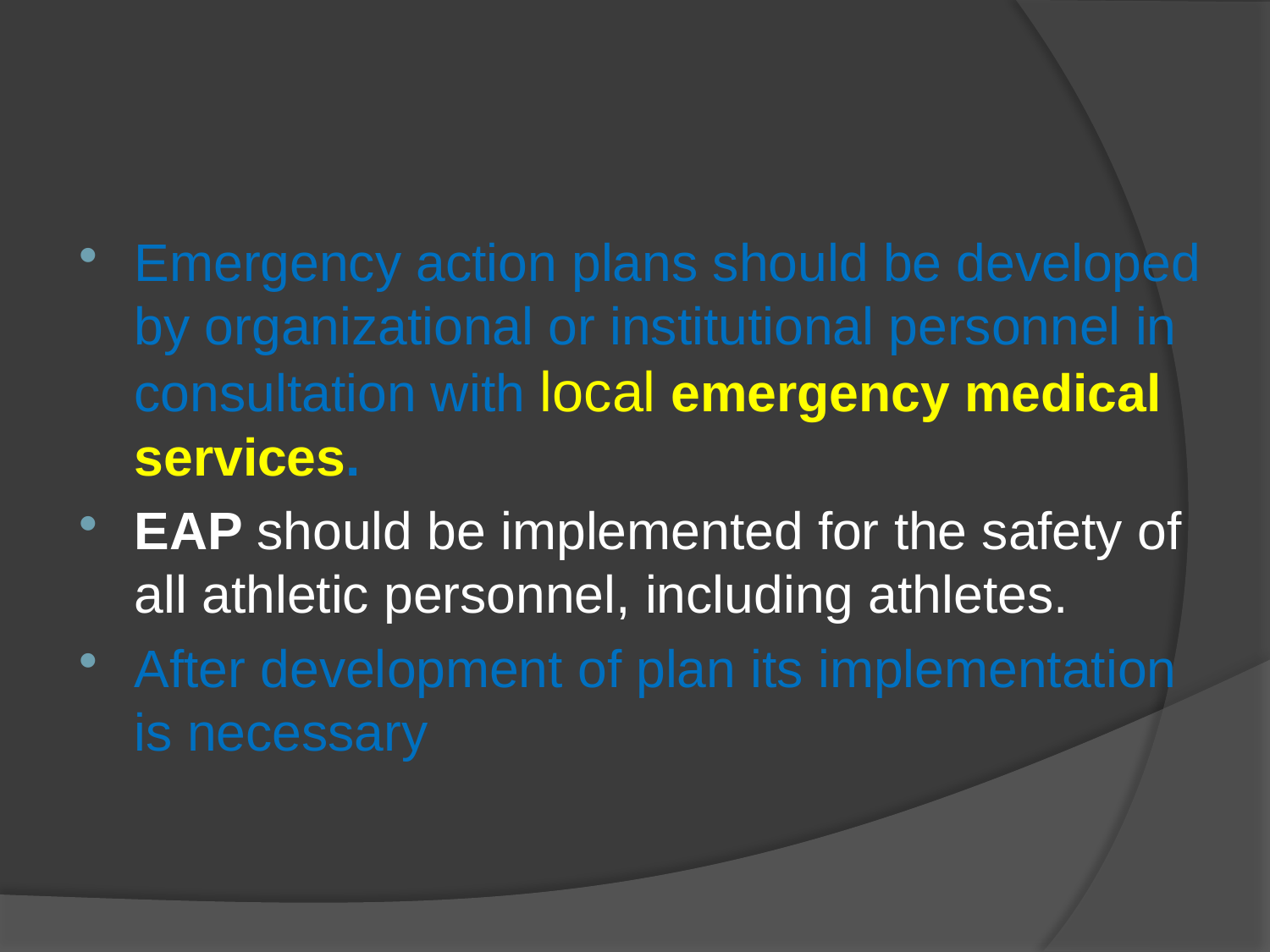

#
Emergency action plans should be developed by organizational or institutional personnel in consultation with local emergency medical services.
EAP should be implemented for the safety of all athletic personnel, including athletes.
After development of plan its implementation is necessary